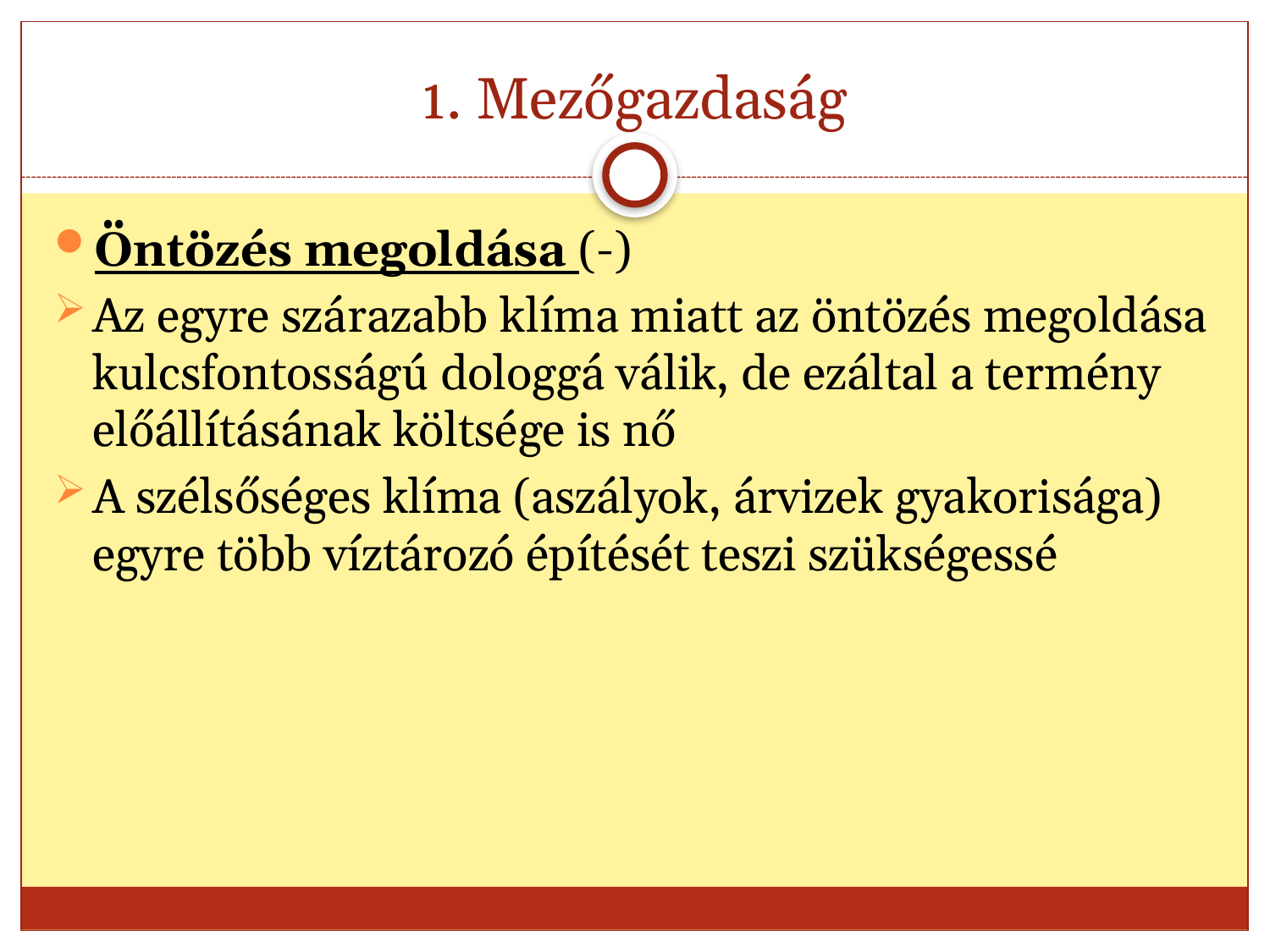

# 1. Mezőgazdaság
Öntözés megoldása (-)
Az egyre szárazabb klíma miatt az öntözés megoldása kulcsfontosságú dologgá válik, de ezáltal a termény előállításának költsége is nő
A szélsőséges klíma (aszályok, árvizek gyakorisága) egyre több víztározó építését teszi szükségessé